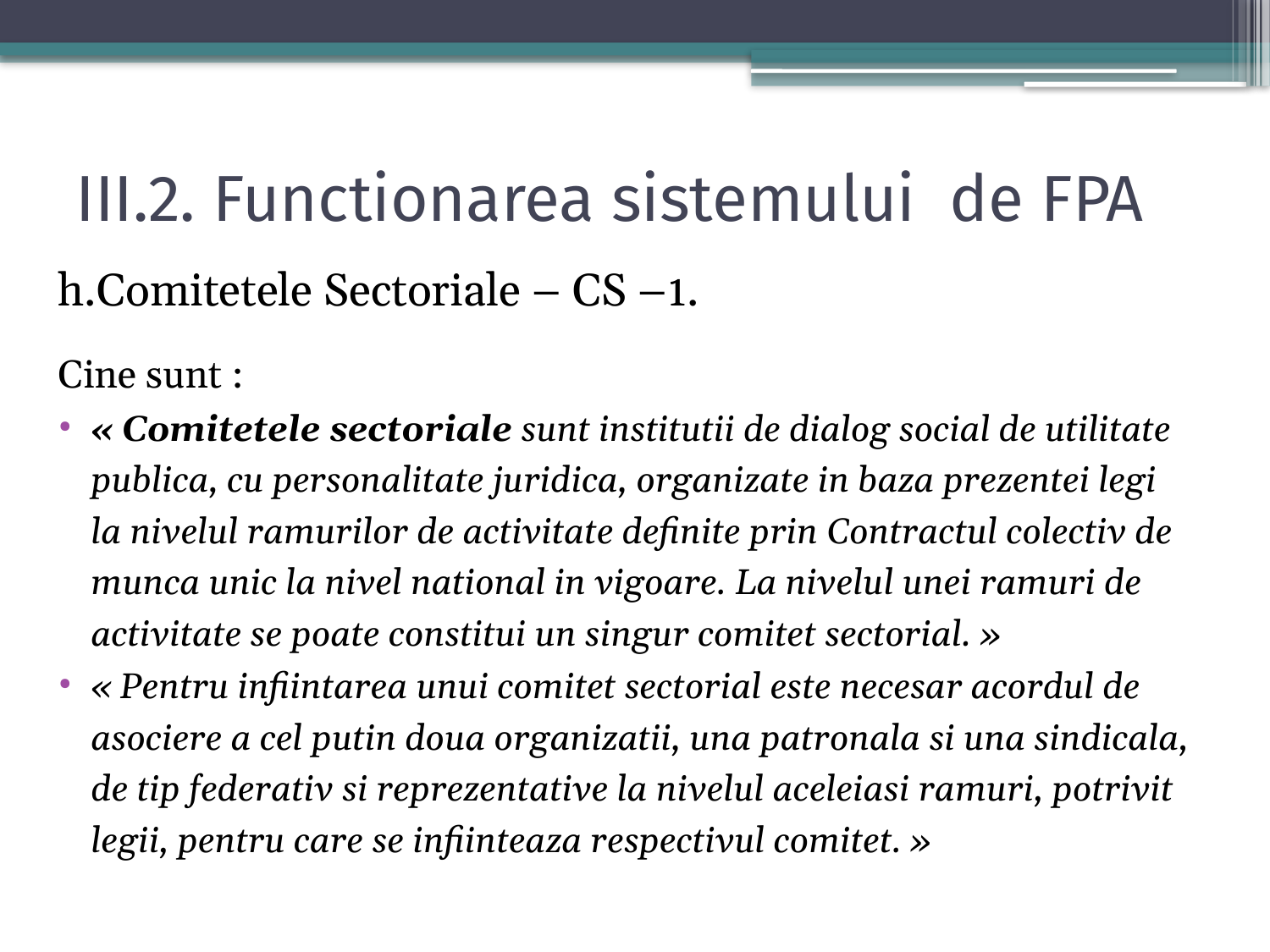

# III.2. Functionarea sistemului  de FPA
h.Comitetele Sectoriale – CS –1.

Cine sunt :
« Comitetele sectoriale sunt institutii de dialog social de utilitate publica, cu personalitate juridica, organizate in baza prezentei legi la nivelul ramurilor de activitate definite prin Contractul colectiv de munca unic la nivel national in vigoare. La nivelul unei ramuri de activitate se poate constitui un singur comitet sectorial. »
« Pentru infiintarea unui comitet sectorial este necesar acordul de asociere a cel putin doua organizatii, una patronala si una sindicala, de tip federativ si reprezentative la nivelul aceleiasi ramuri, potrivit legii, pentru care se infiinteaza respectivul comitet. »